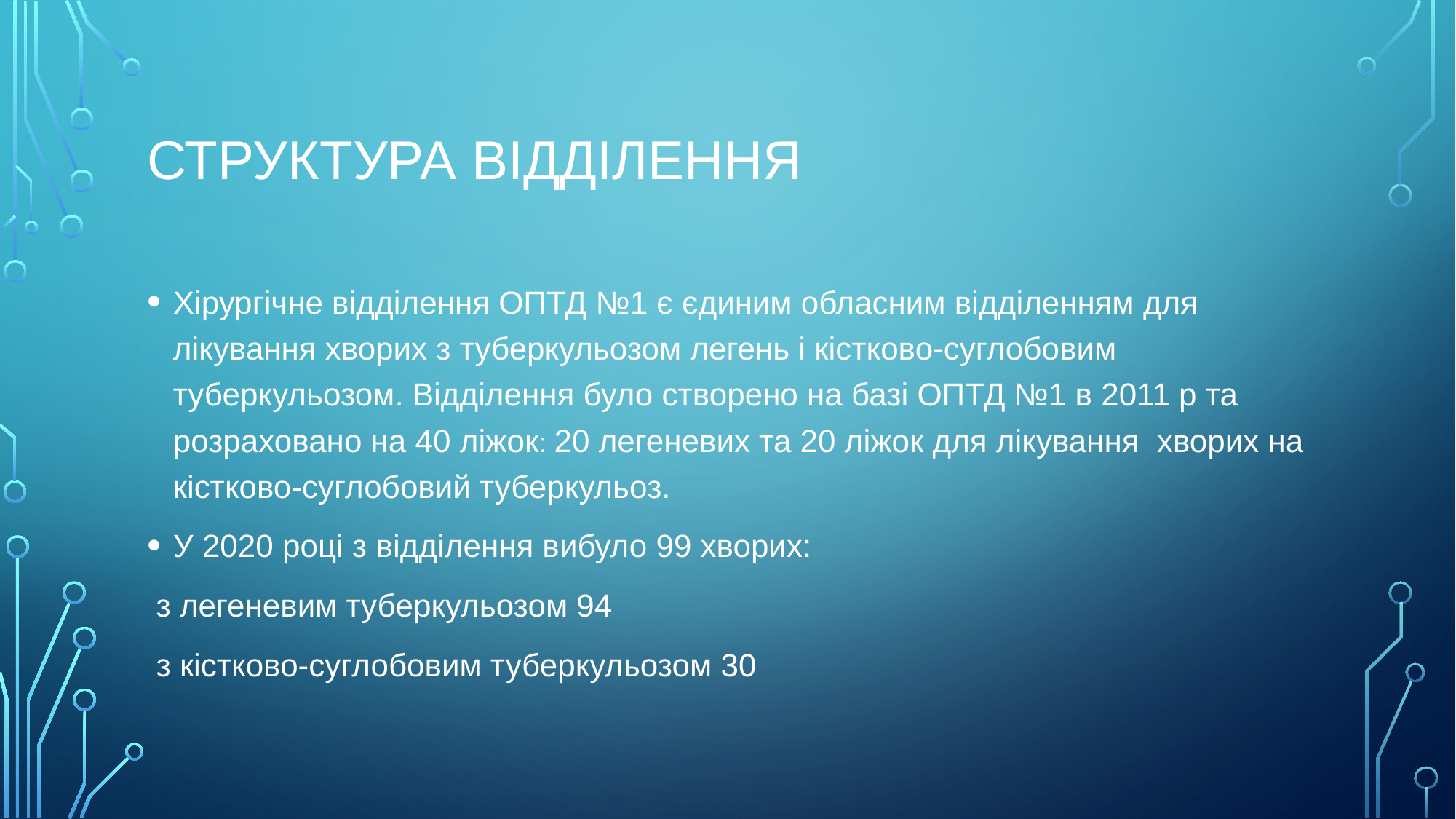

# Структура відділення
Хірургічне відділення ОПТД №1 є єдиним обласним відділенням для лікування хворих з туберкульозом легень і кістково-суглобовим  туберкульозом. Відділення було створено на базі ОПТД №1 в 2011 р та розраховано на 40 ліжок: 20 легеневих та 20 ліжок для лікування  хворих на кістково-суглобовий туберкульоз.
У 2020 році з відділення вибуло 99 хворих:
 з легеневим туберкульозом 94
 з кістково-суглобовим туберкульозом 30